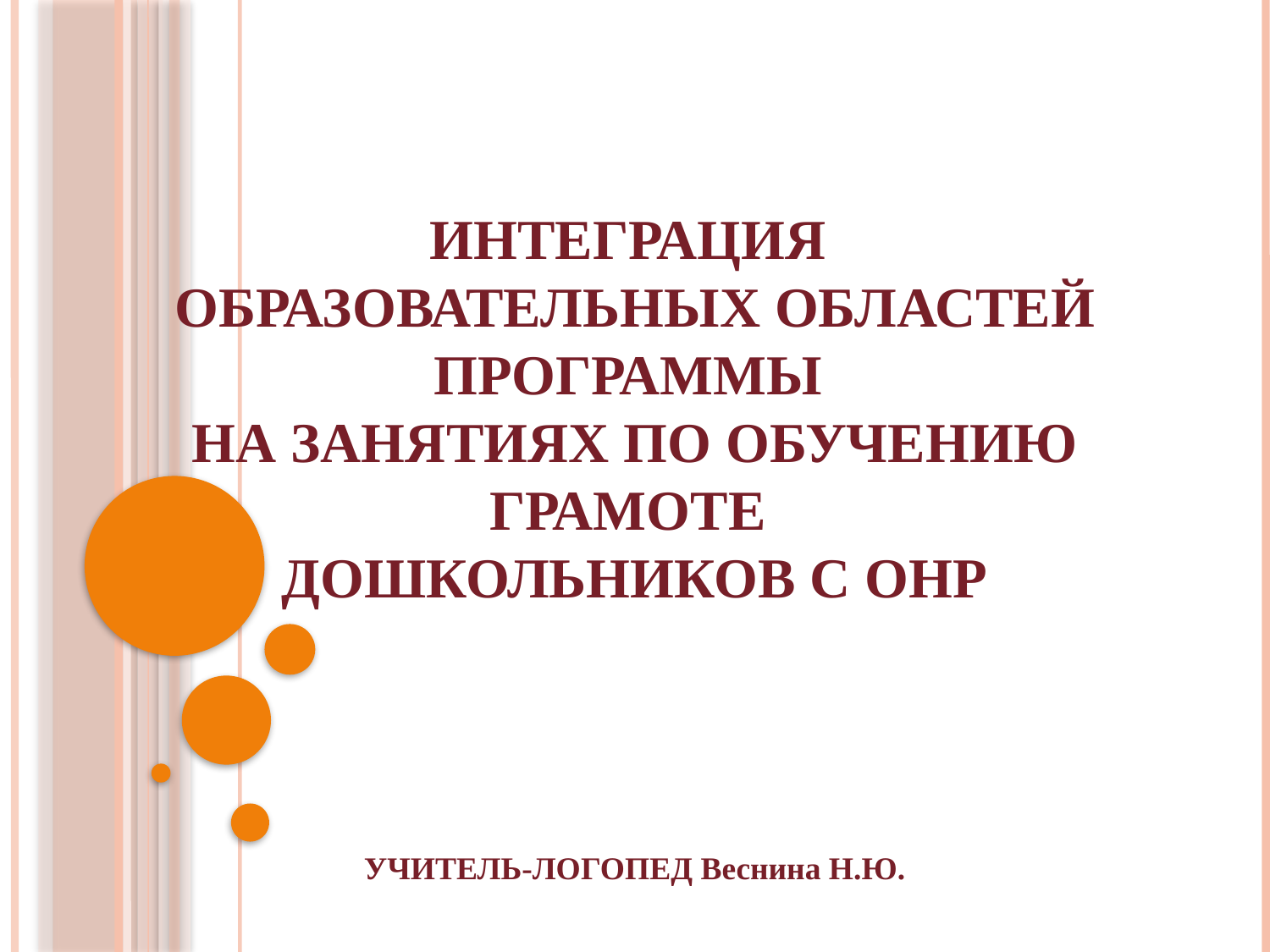

# МАДОУ «ДЕТСКИЙ САД №252» КОМБИНИРОВАННОГО ВИДА ИНТЕГРАЦИЯ ОБРАЗОВАТЕЛЬНЫХ ОБЛАСТЕЙ ПРОГРАММЫ НА ЗАНЯТИЯХ ПО ОБУЧЕНИЮ ГРАМОТЕ ДОШКОЛЬНИКОВ С ОНР УЧИТЕЛЬ-ЛОГОПЕД Веснина Н.Ю.